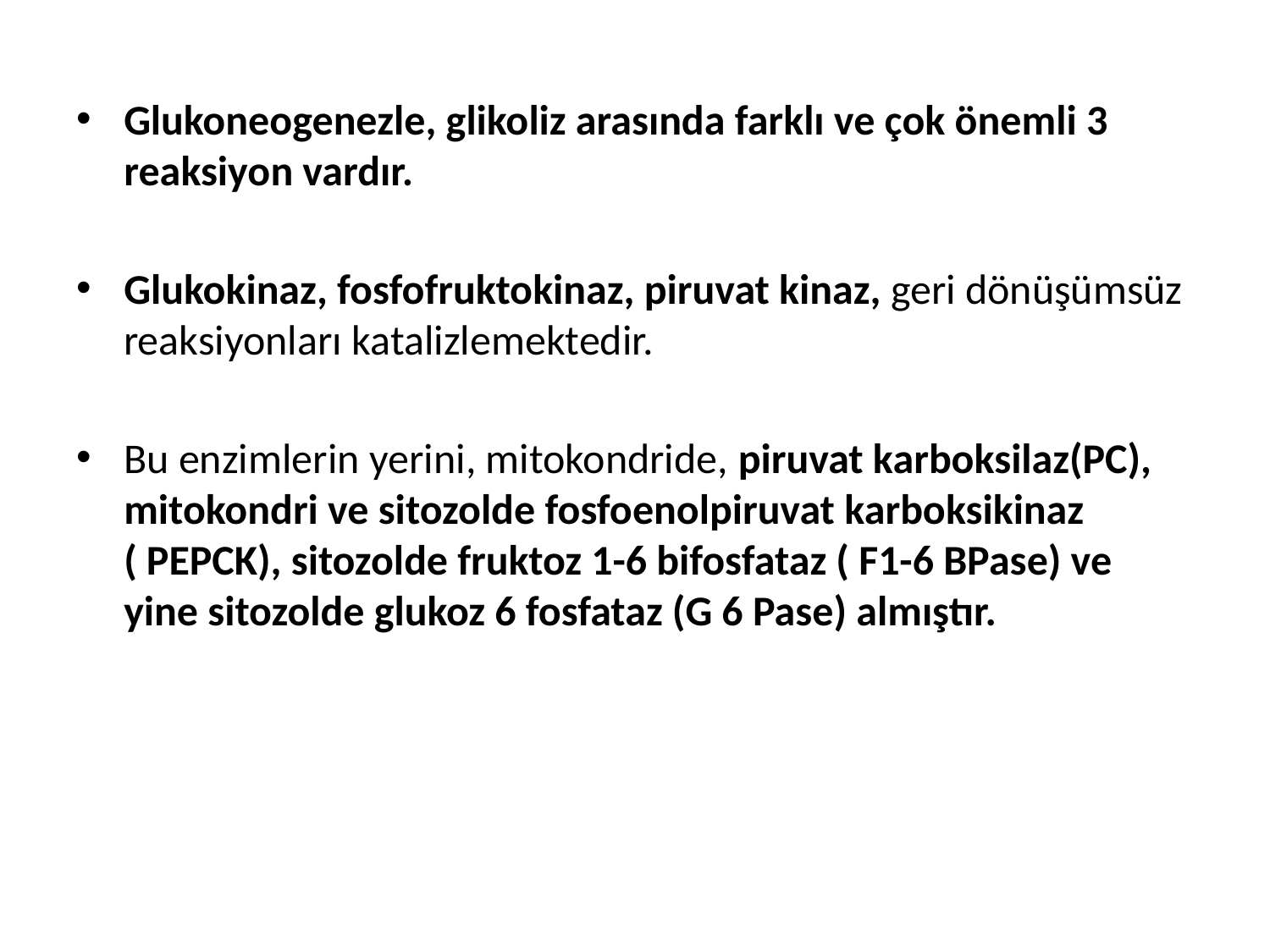

Glukoneogenezle, glikoliz arasında farklı ve çok önemli 3 reaksiyon vardır.

Glukokinaz, fosfofruktokinaz, piruvat kinaz, geri dönüşümsüz reaksiyonları katalizlemektedir.

Bu enzimlerin yerini, mitokondride, piruvat karboksilaz(PC), mitokondri ve sitozolde fosfoenolpiruvat karboksikinaz ( PEPCK), sitozolde fruktoz 1-6 bifosfataz ( F1-6 BPase) ve yine sitozolde glukoz 6 fosfataz (G 6 Pase) almıştır.